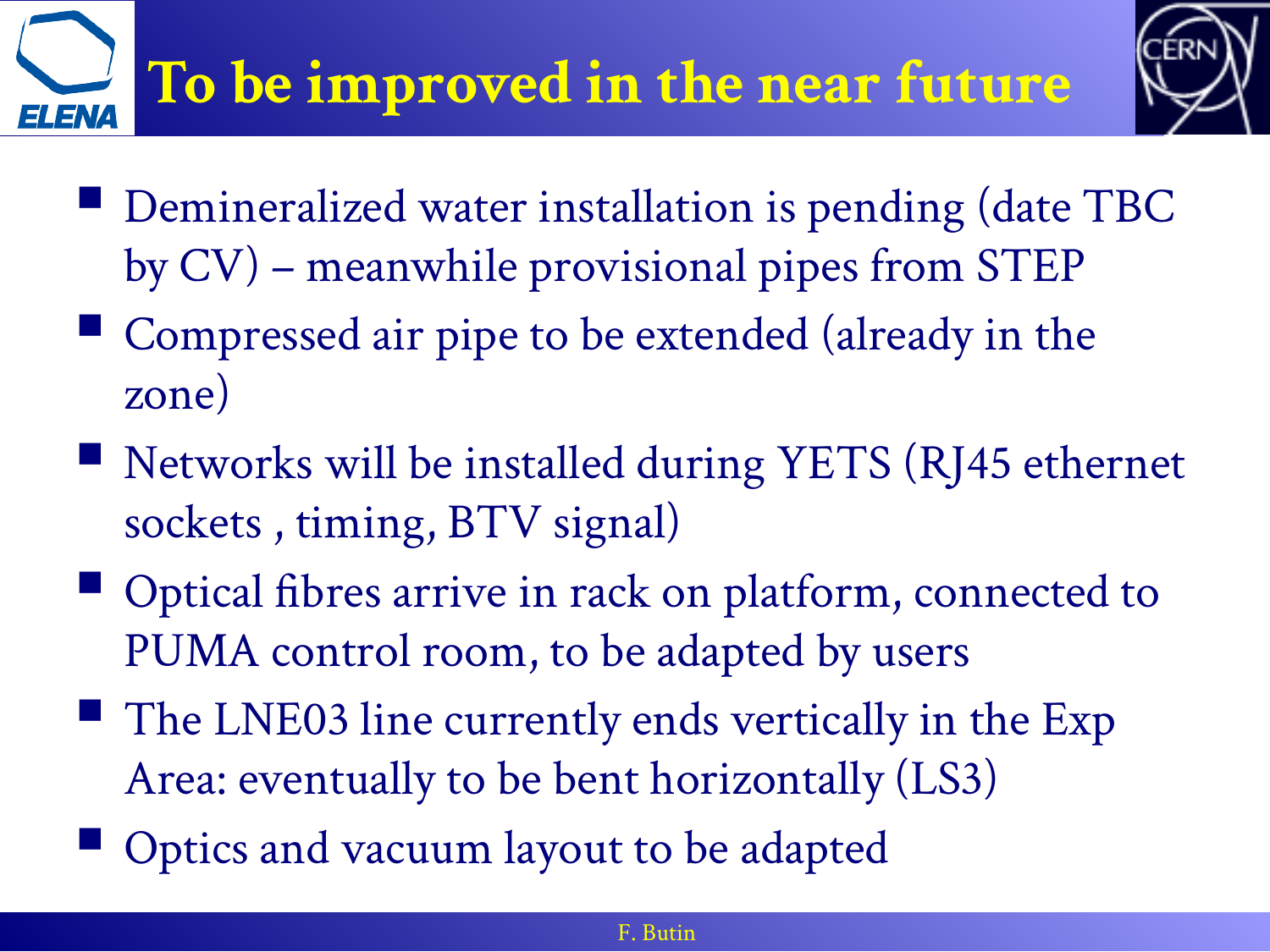

# To be improved in the near future
Demineralized water installation is pending (date TBC by CV) – meanwhile provisional pipes from STEP
Compressed air pipe to be extended (already in the zone)
Networks will be installed during YETS (RJ45 ethernet sockets , timing, BTV signal)
Optical fibres arrive in rack on platform, connected to PUMA control room, to be adapted by users
The LNE03 line currently ends vertically in the Exp Area: eventually to be bent horizontally (LS3)
Optics and vacuum layout to be adapted

F. Butin